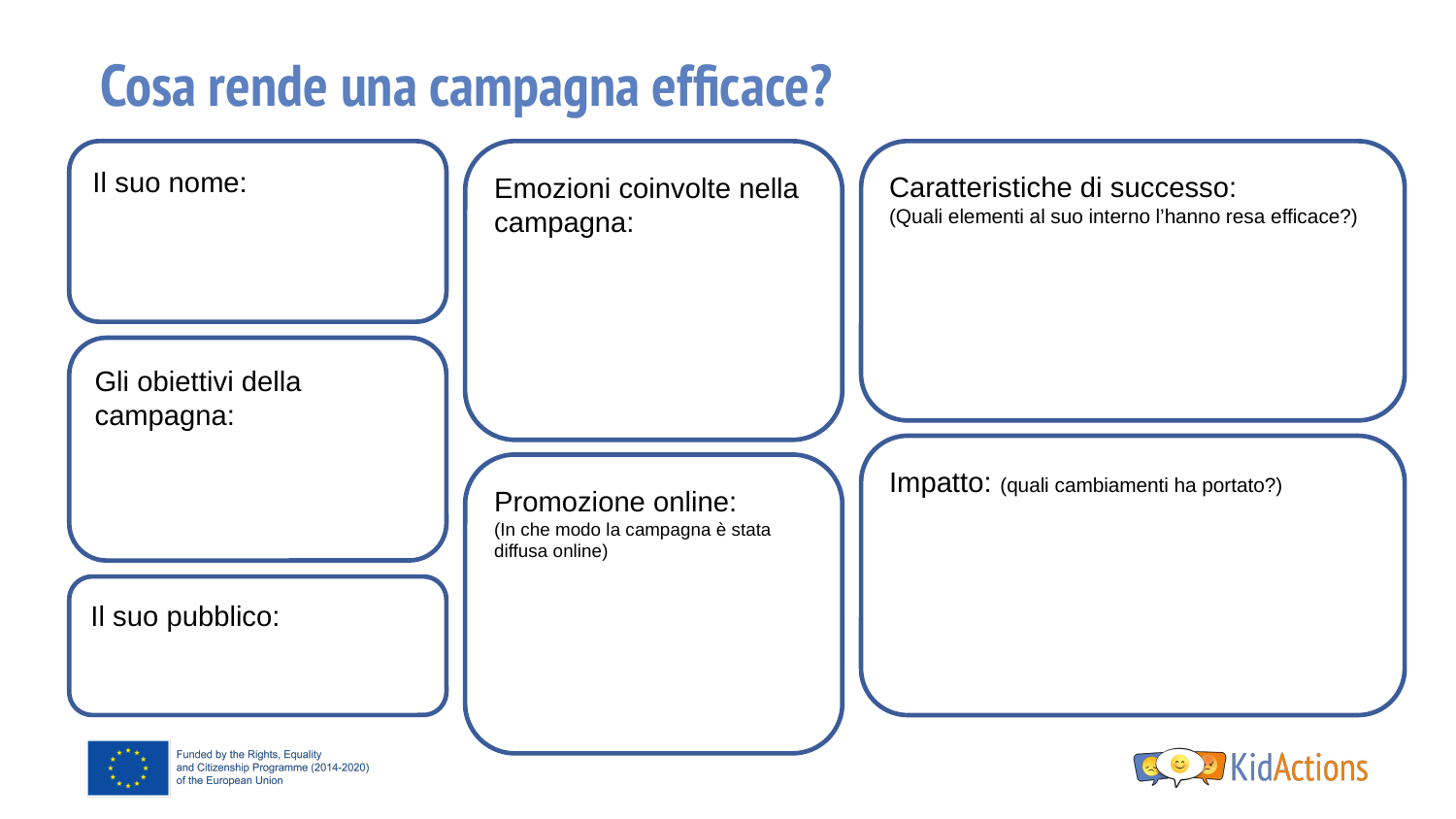

# Cosa rende una campagna efficace?
Il suo nome:
Emozioni coinvolte nella campagna:
Caratteristiche di successo:
(Quali elementi al suo interno l’hanno resa efficace?)
Gli obiettivi della campagna:
Impatto: (quali cambiamenti ha portato?)
Promozione online:
(In che modo la campagna è stata diffusa online)
Il suo pubblico: